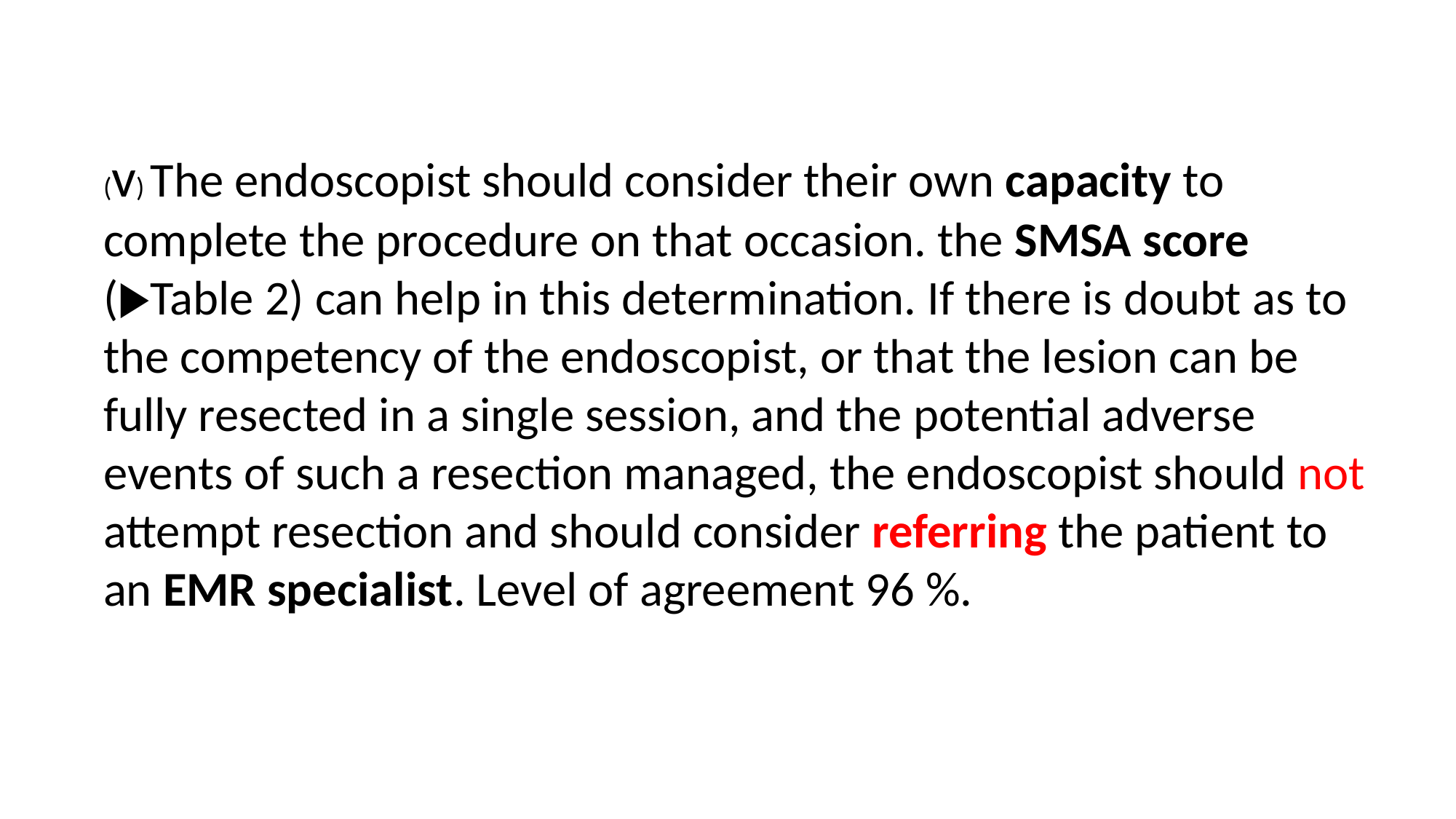

(v) The endoscopist should consider their own capacity to complete the procedure on that occasion. the SMSA score (▶Table 2) can help in this determination. If there is doubt as to the competency of the endoscopist, or that the lesion can be fully resected in a single session, and the potential adverse events of such a resection managed, the endoscopist should not attempt resection and should consider referring the patient to an EMR specialist. Level of agreement 96 %.